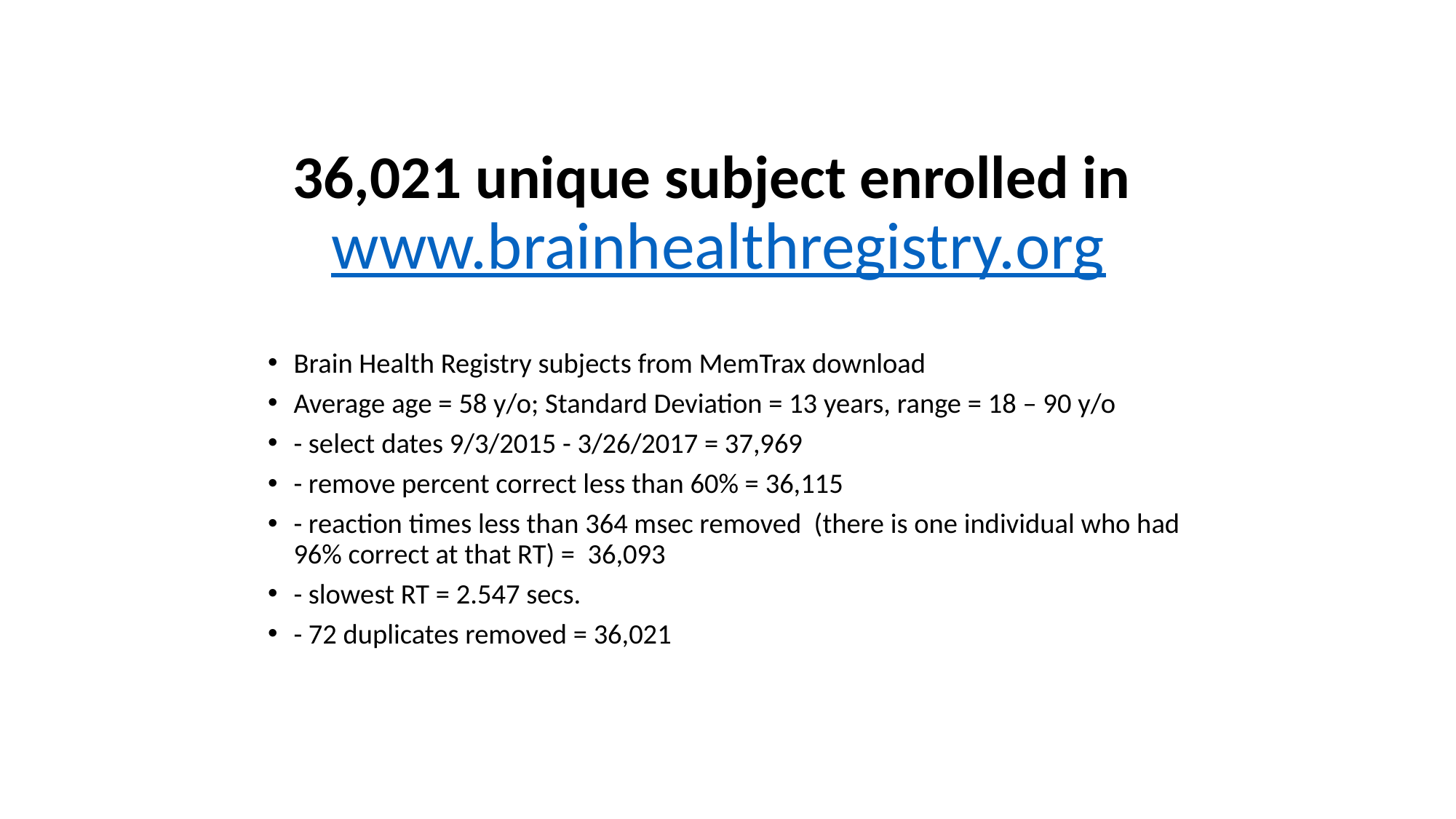

# 36,021 unique subject enrolled in www.brainhealthregistry.org
Brain Health Registry subjects from MemTrax download
Average age = 58 y/o; Standard Deviation = 13 years, range = 18 – 90 y/o
- select dates 9/3/2015 - 3/26/2017 = 37,969
- remove percent correct less than 60% = 36,115
- reaction times less than 364 msec removed  (there is one individual who had 96% correct at that RT) =  36,093
- slowest RT = 2.547 secs.
- 72 duplicates removed = 36,021